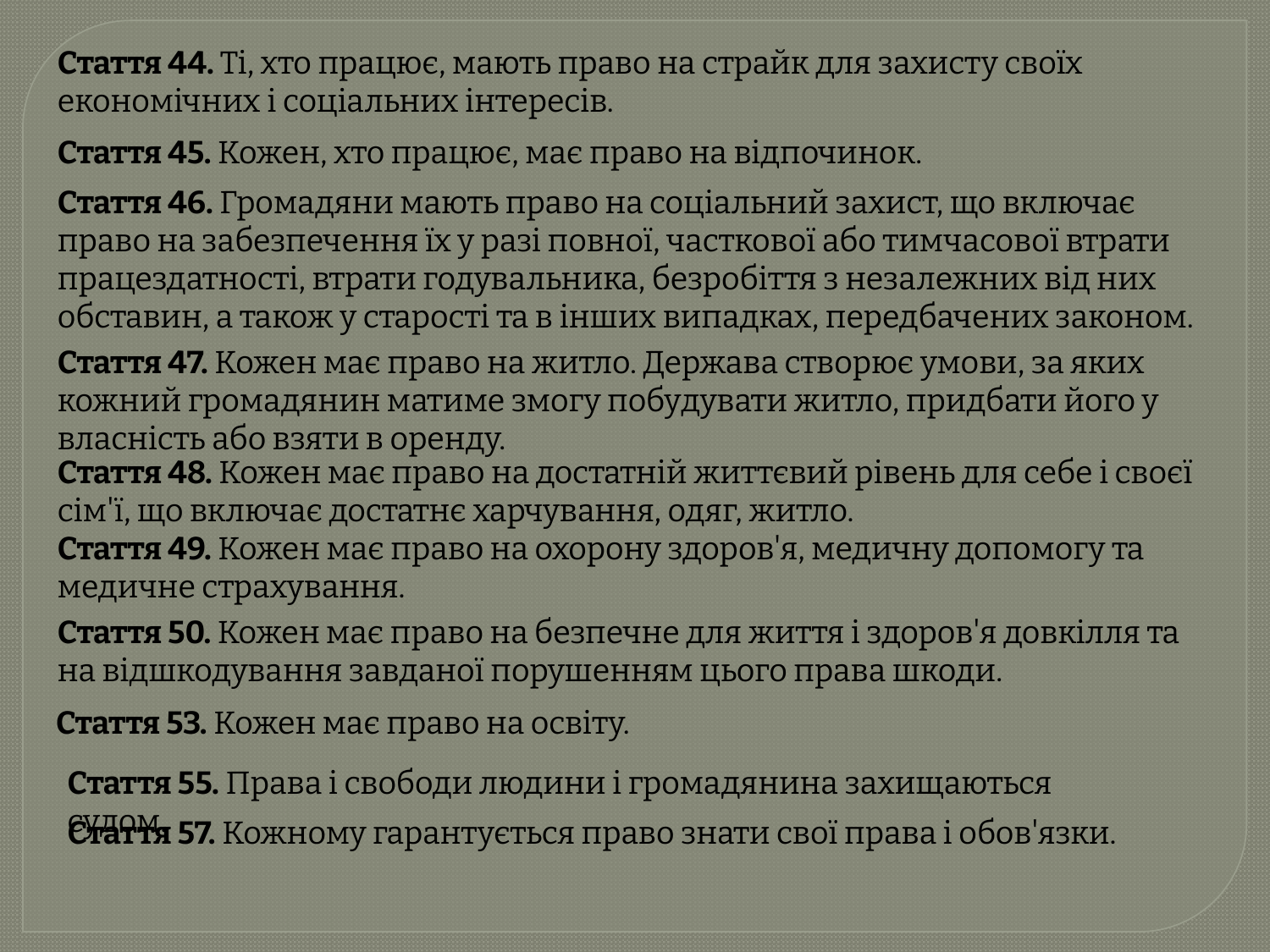

Стаття 44. Ті, хто працює, мають право на страйк для захисту своїх економічних і соціальних інтересів.
Стаття 45. Кожен, хто працює, має право на відпочинок.
Стаття 46. Громадяни мають право на соціальний захист, що включає право на забезпечення їх у разі повної, часткової або тимчасової втрати працездатності, втрати годувальника, безробіття з незалежних від них обставин, а також у старості та в інших випадках, передбачених законом.
Стаття 47. Кожен має право на житло. Держава створює умови, за яких кожний громадянин матиме змогу побудувати житло, придбати його у власність або взяти в оренду.
Стаття 48. Кожен має право на достатній життєвий рівень для себе і своєї сім'ї, що включає достатнє харчування, одяг, житло.
Стаття 49. Кожен має право на охорону здоров'я, медичну допомогу та медичне страхування.
Стаття 50. Кожен має право на безпечне для життя і здоров'я довкілля та на відшкодування завданої порушенням цього права шкоди.
Стаття 53. Кожен має право на освіту.
Стаття 55. Права і свободи людини і громадянина захищаються судом.
Стаття 57. Кожному гарантується право знати свої права і обов'язки.